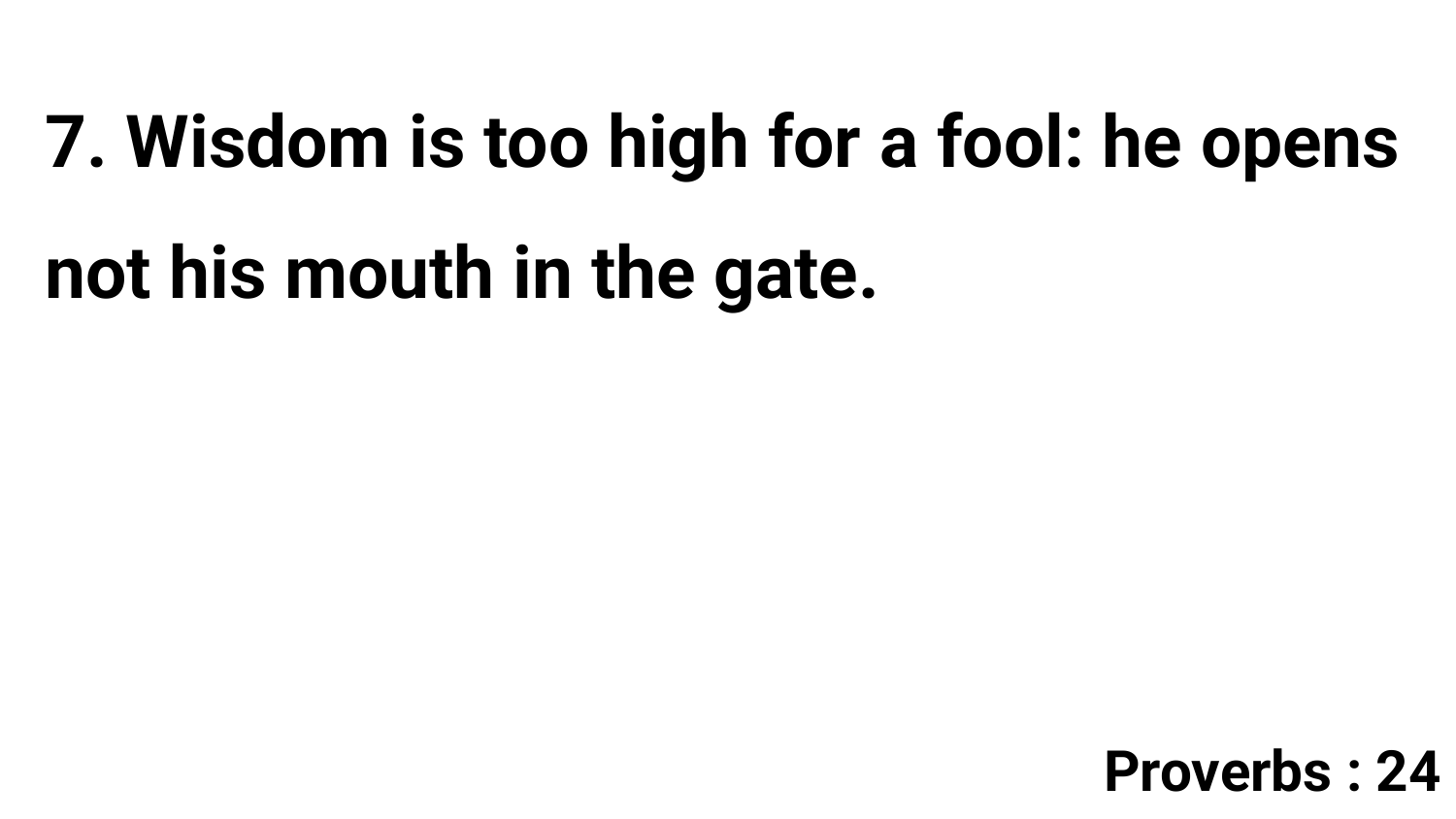

7. Wisdom is too high for a fool: he opens not his mouth in the gate.
Proverbs : 24